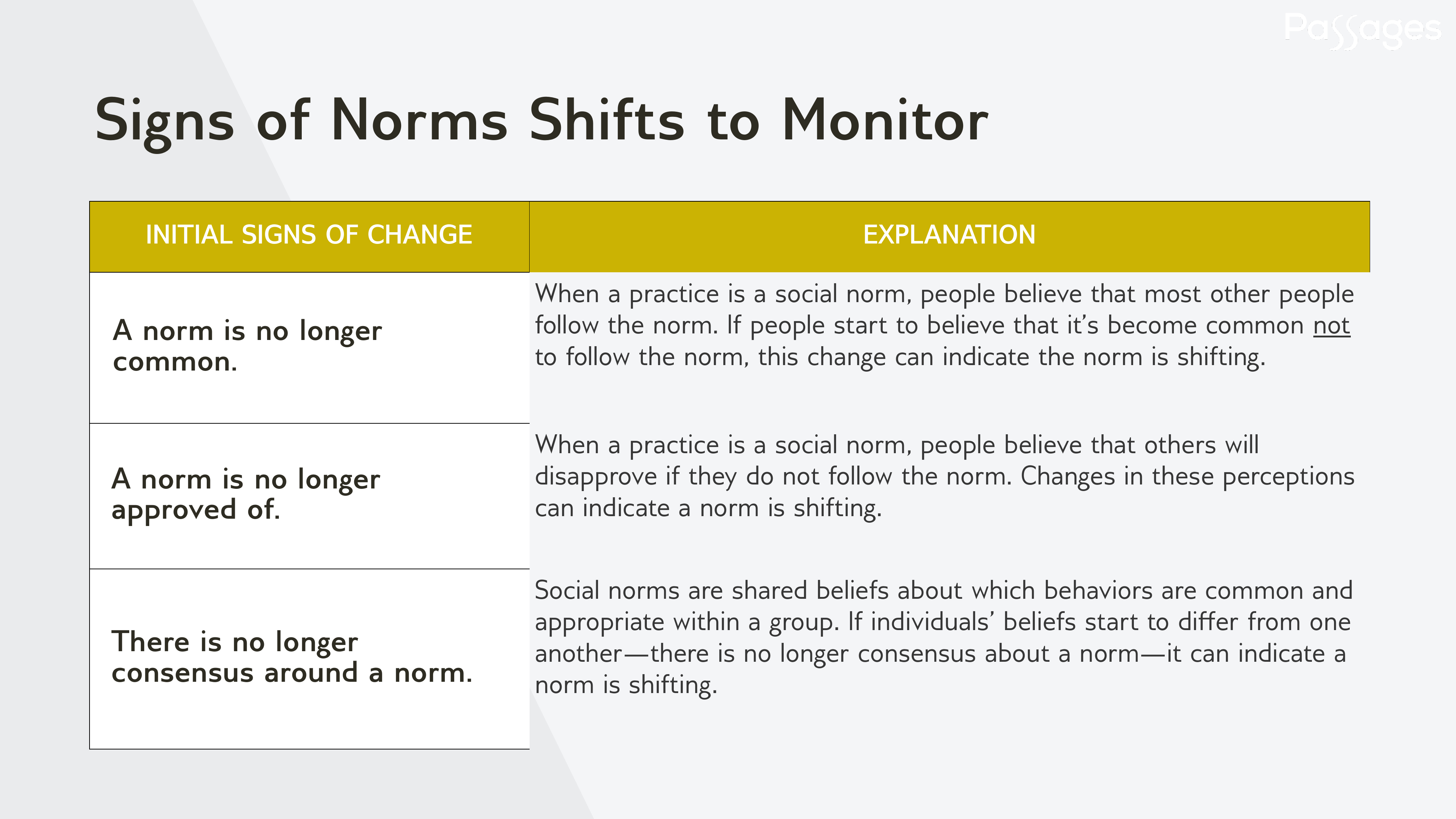

Signs of Norms Shifts to Monitor
| INITIAL SIGNS OF CHANGE | EXPLANATION |
| --- | --- |
| A norm is no longer common. | When a practice is a social norm, people believe that most other people follow the norm. If people start to believe that it’s become common not to follow the norm, this change can indicate the norm is shifting. |
| A norm is no longer approved of. | When a practice is a social norm, people believe that others will disapprove if they do not follow the norm. Changes in these perceptions can indicate a norm is shifting. |
| There is no longer consensus around a norm. | Social norms are shared beliefs about which behaviors are common and appropriate within a group. If individuals’ beliefs start to differ from one another—there is no longer consensus about a norm—it can indicate a norm is shifting. |